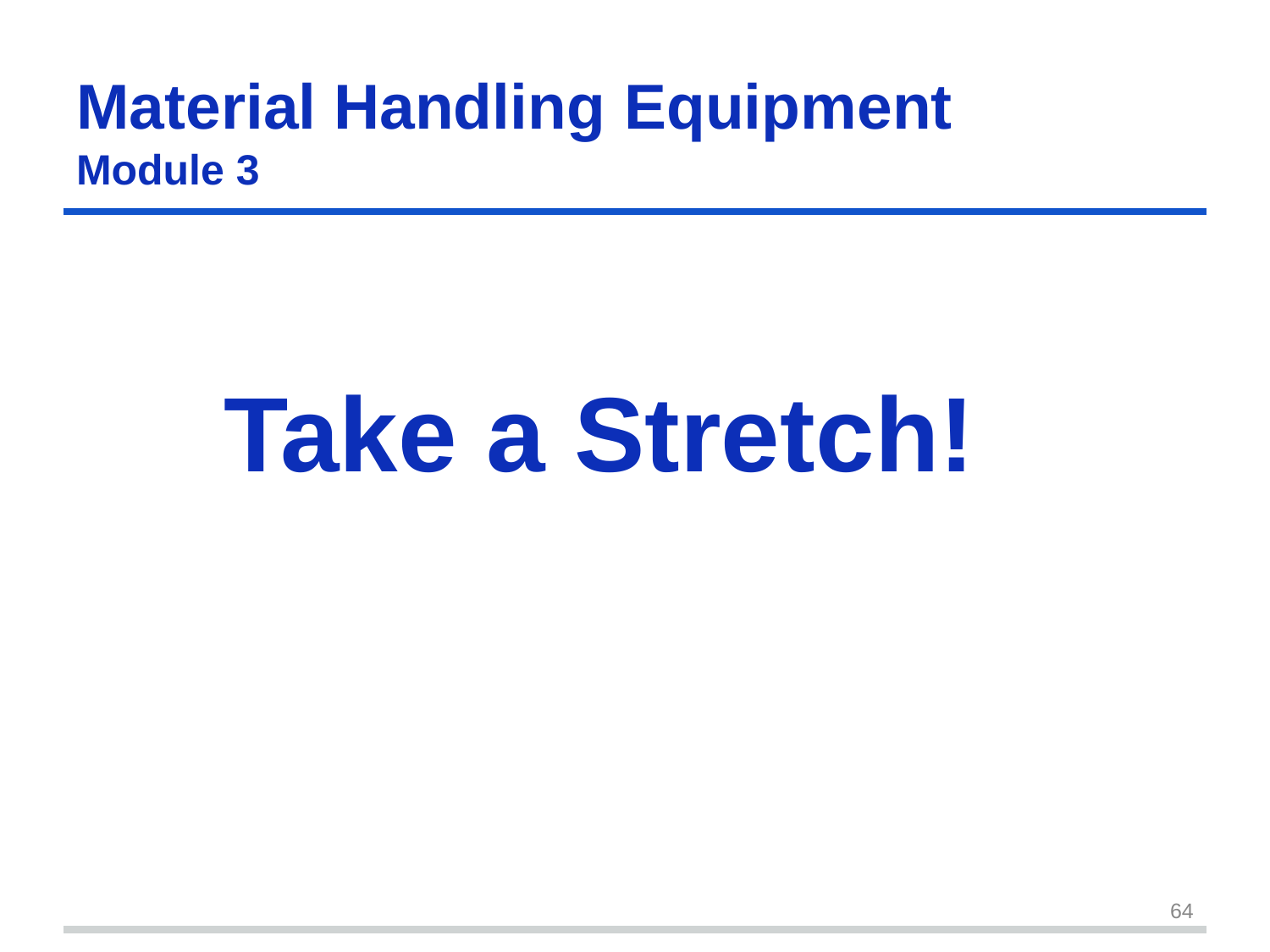

Material Handling	Equipment
Module 3
# Take a Stretch!
64